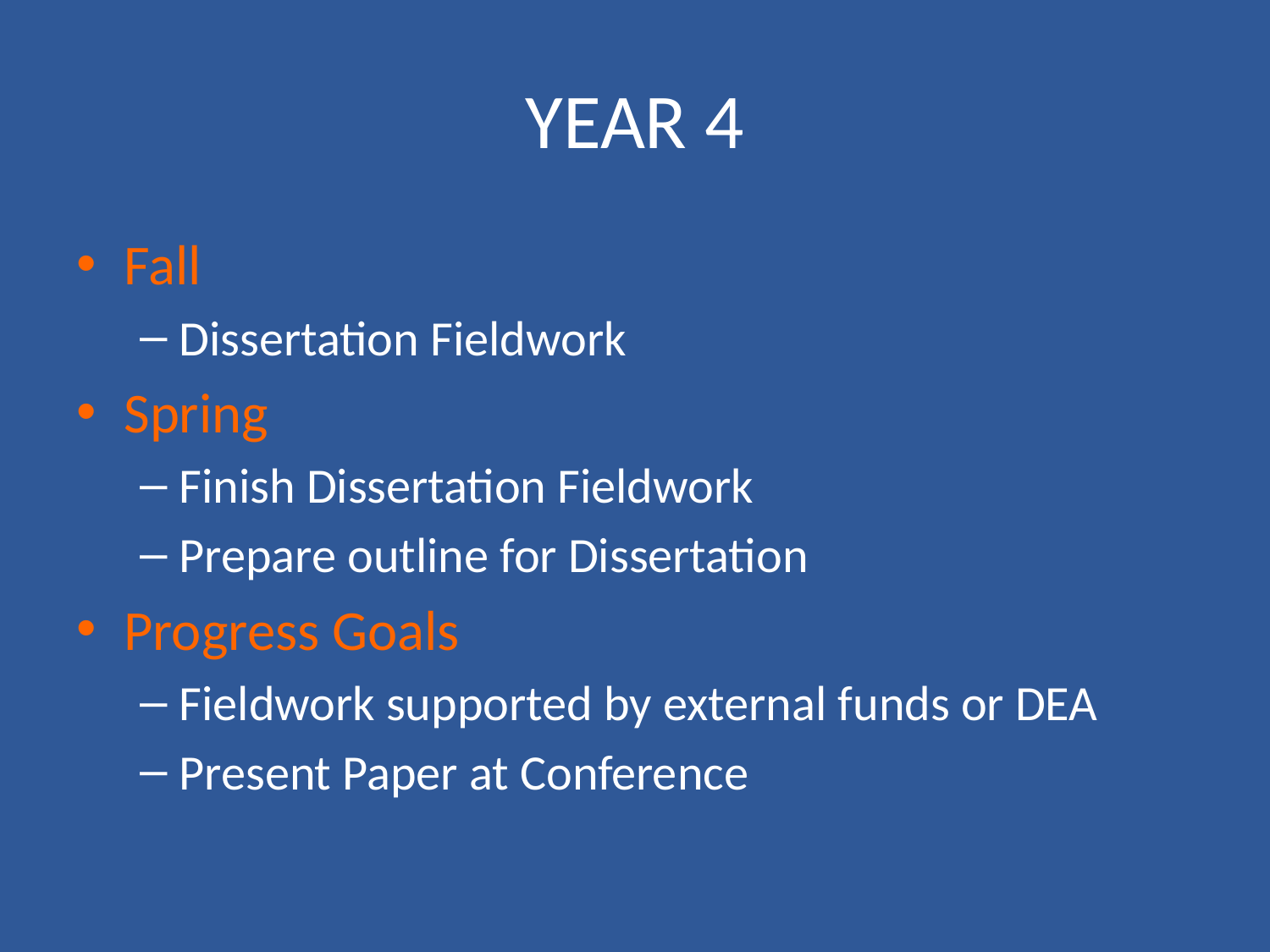

# YEAR 4
Fall
Dissertation Fieldwork
Spring
Finish Dissertation Fieldwork
Prepare outline for Dissertation
Progress Goals
Fieldwork supported by external funds or DEA
Present Paper at Conference